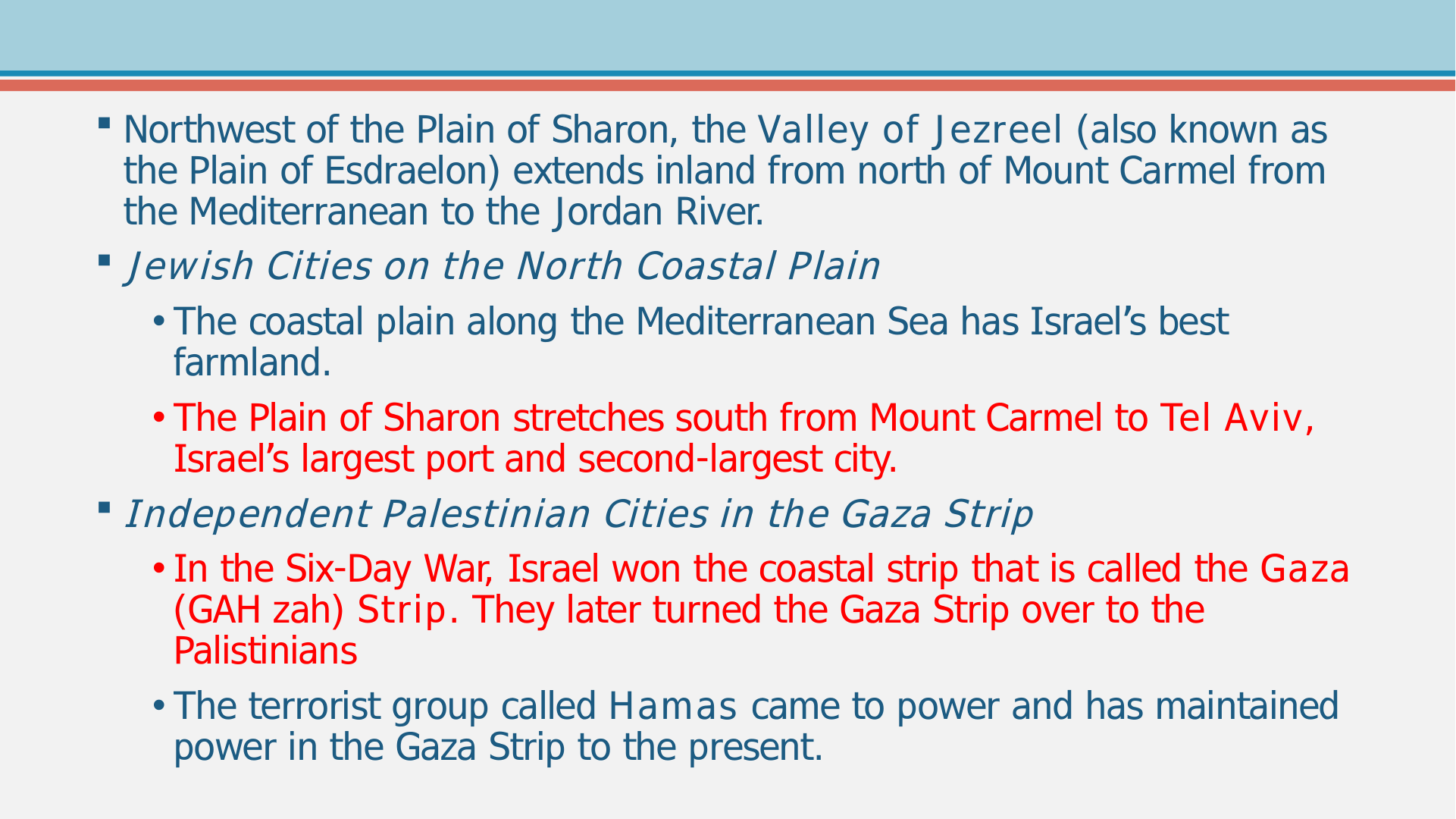

Northwest of the Plain of Sharon, the Valley of Jezreel (also known as the Plain of Esdraelon) extends inland from north of Mount Carmel from the Mediterranean to the Jordan River.
Jewish Cities on the North Coastal Plain
The coastal plain along the Mediterranean Sea has Israel’s best farmland.
The Plain of Sharon stretches south from Mount Carmel to Tel Aviv, Israel’s largest port and second-largest city.
Independent Palestinian Cities in the Gaza Strip
In the Six-Day War, Israel won the coastal strip that is called the Gaza (GAH zah) Strip. They later turned the Gaza Strip over to the Palistinians
The terrorist group called Hamas came to power and has maintained power in the Gaza Strip to the present.